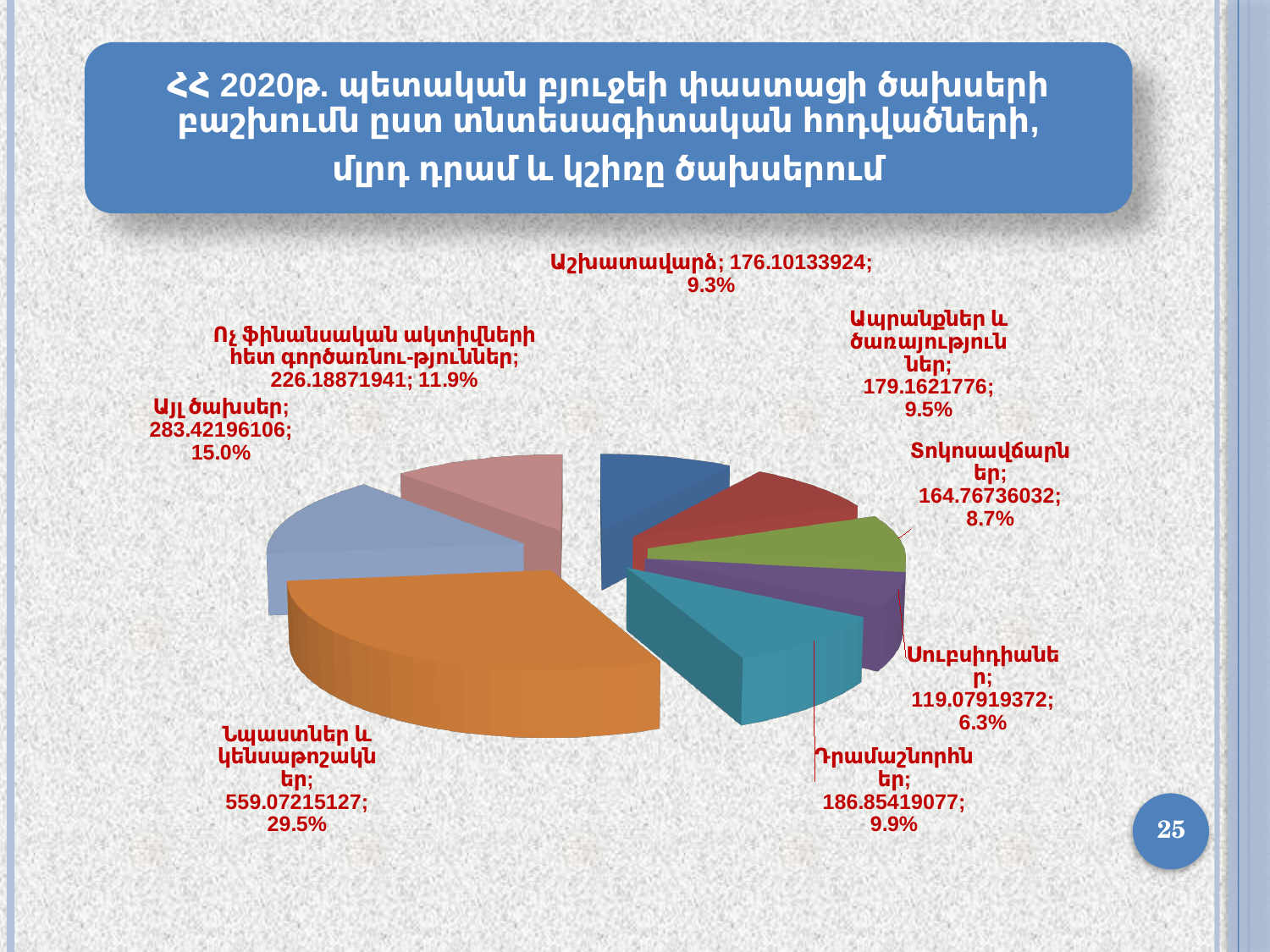

ՀՀ 2020թ. պետական բյուջեի փաստացի ծախսերի բաշխումն ըստ տնտեսագիտական հոդվածների,
մլրդ դրամ և կշիռը ծախսերում

[unsupported chart]

25